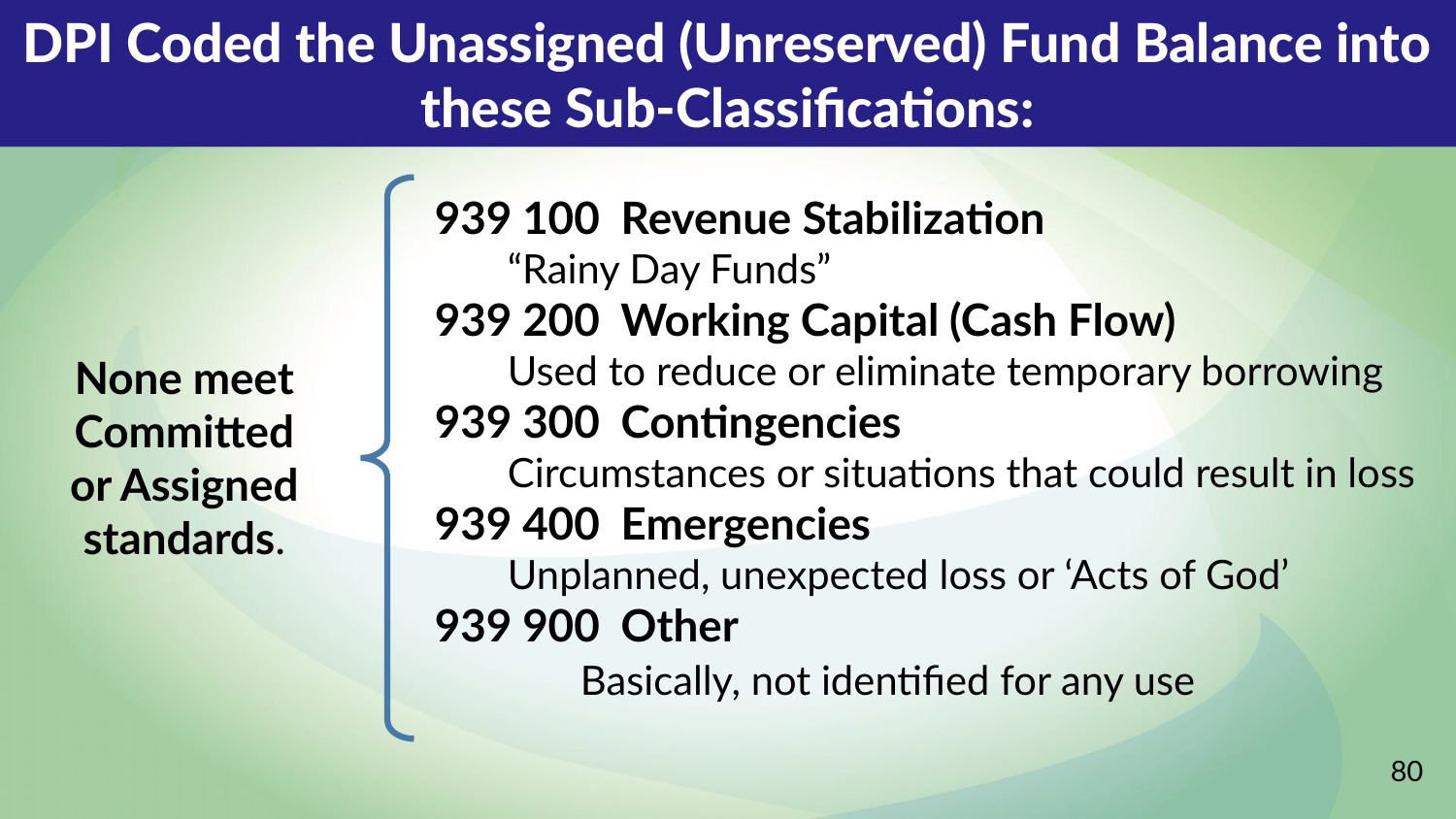

DPI Coded the Unassigned (Unreserved) Fund Balance into these Sub-Classifications:

939 100  Revenue Stabilization
“Rainy Day Funds”
939 200  Working Capital (Cash Flow)
Used to reduce or eliminate temporary borrowing
939 300  Contingencies
Circumstances or situations that could result in loss
939 400  Emergencies
Unplanned, unexpected loss or ‘Acts of God’
939 900  Other
	Basically, not identified for any use

None meet Committed or Assigned standards.
80